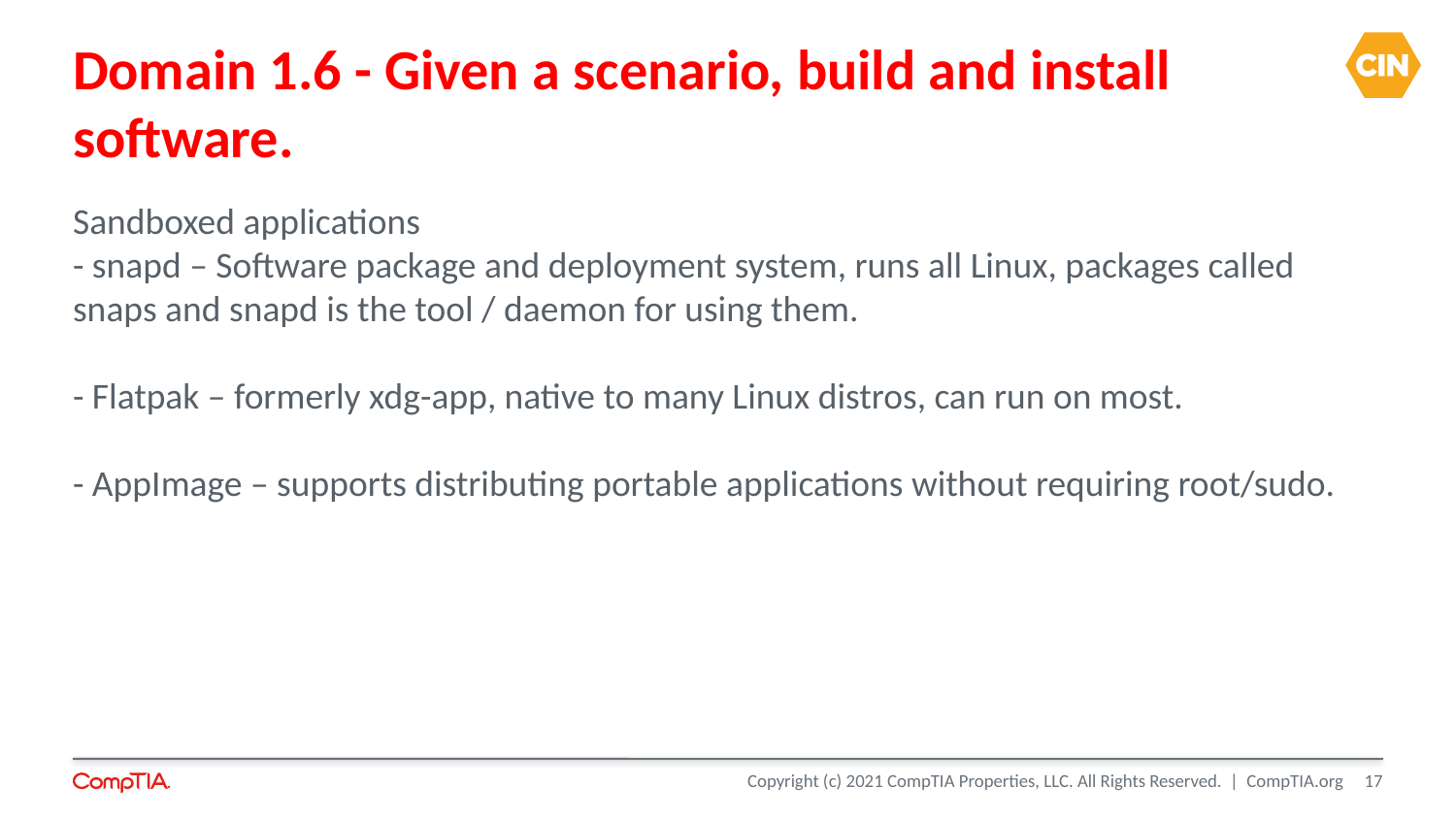

Domain 1.6 - Given a scenario, build and install software.
Sandboxed applications
- snapd – Software package and deployment system, runs all Linux, packages called snaps and snapd is the tool / daemon for using them.

- Flatpak – formerly xdg-app, native to many Linux distros, can run on most.

- AppImage – supports distributing portable applications without requiring root/sudo.
17